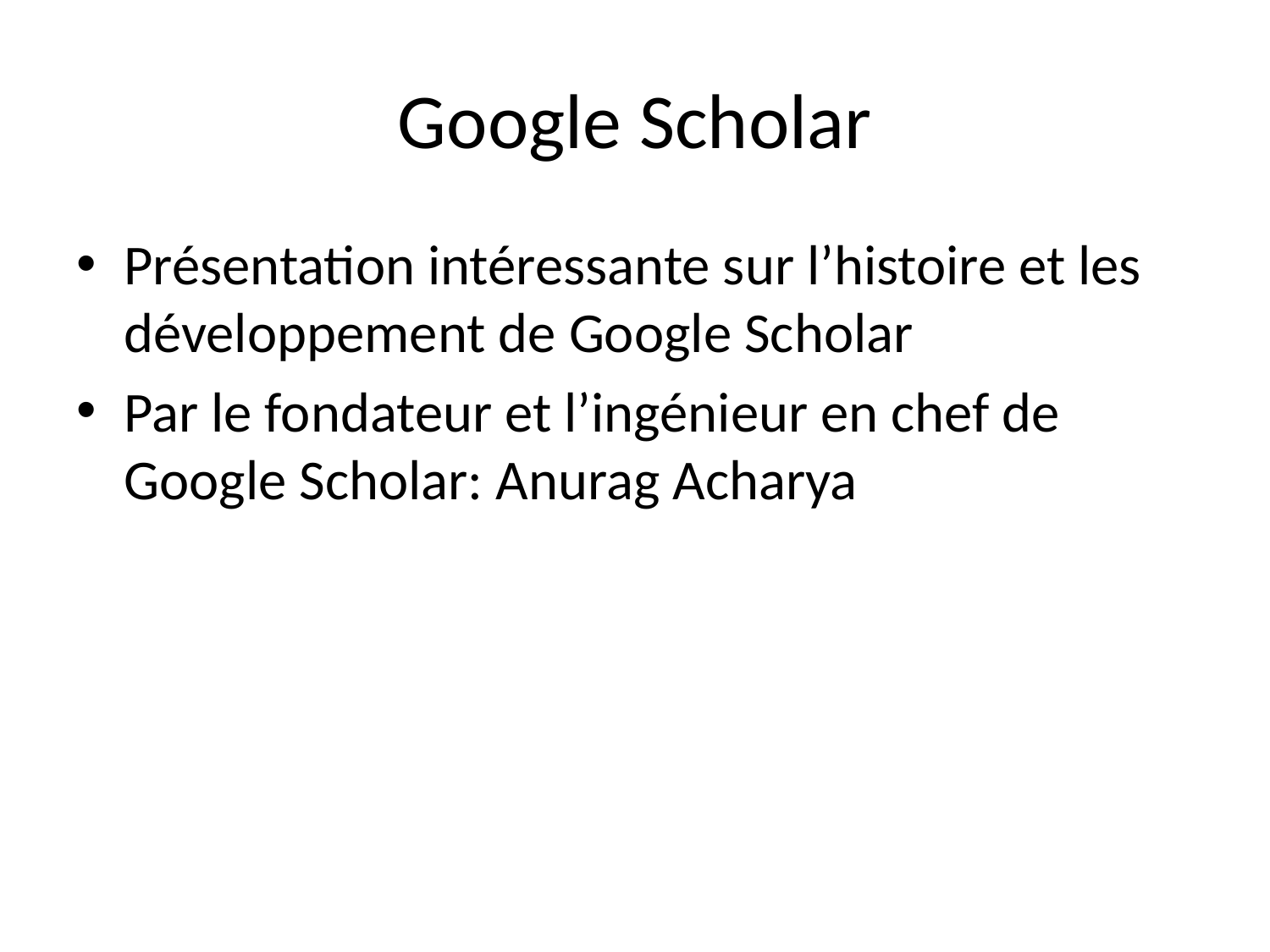

# Google Scholar
Présentation intéressante sur l’histoire et les développement de Google Scholar
Par le fondateur et l’ingénieur en chef de Google Scholar: Anurag Acharya